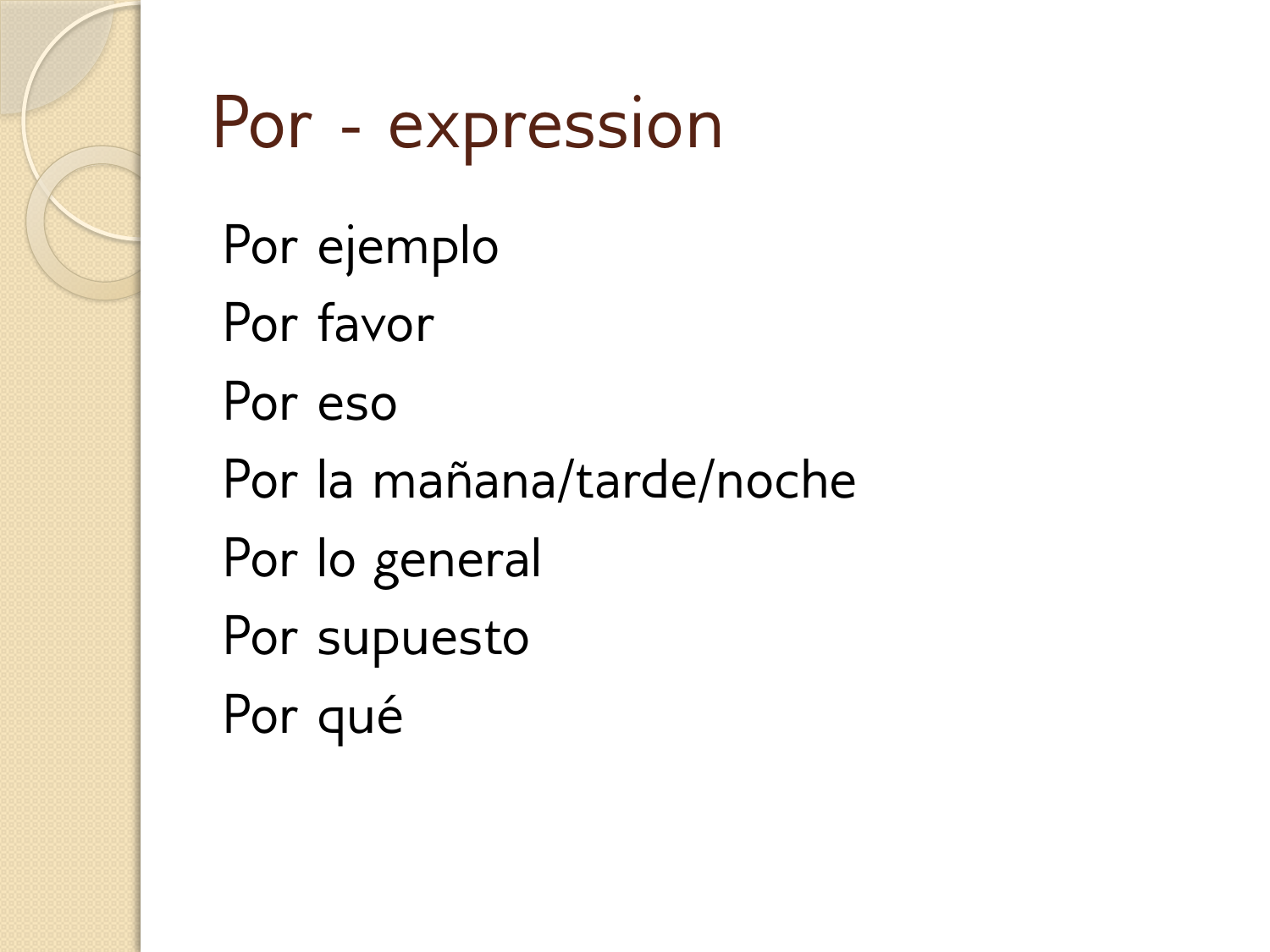

# Por - expression
Por ejemplo
Por favor
Por eso
Por la mañana/tarde/noche
Por lo general
Por supuesto
Por qué